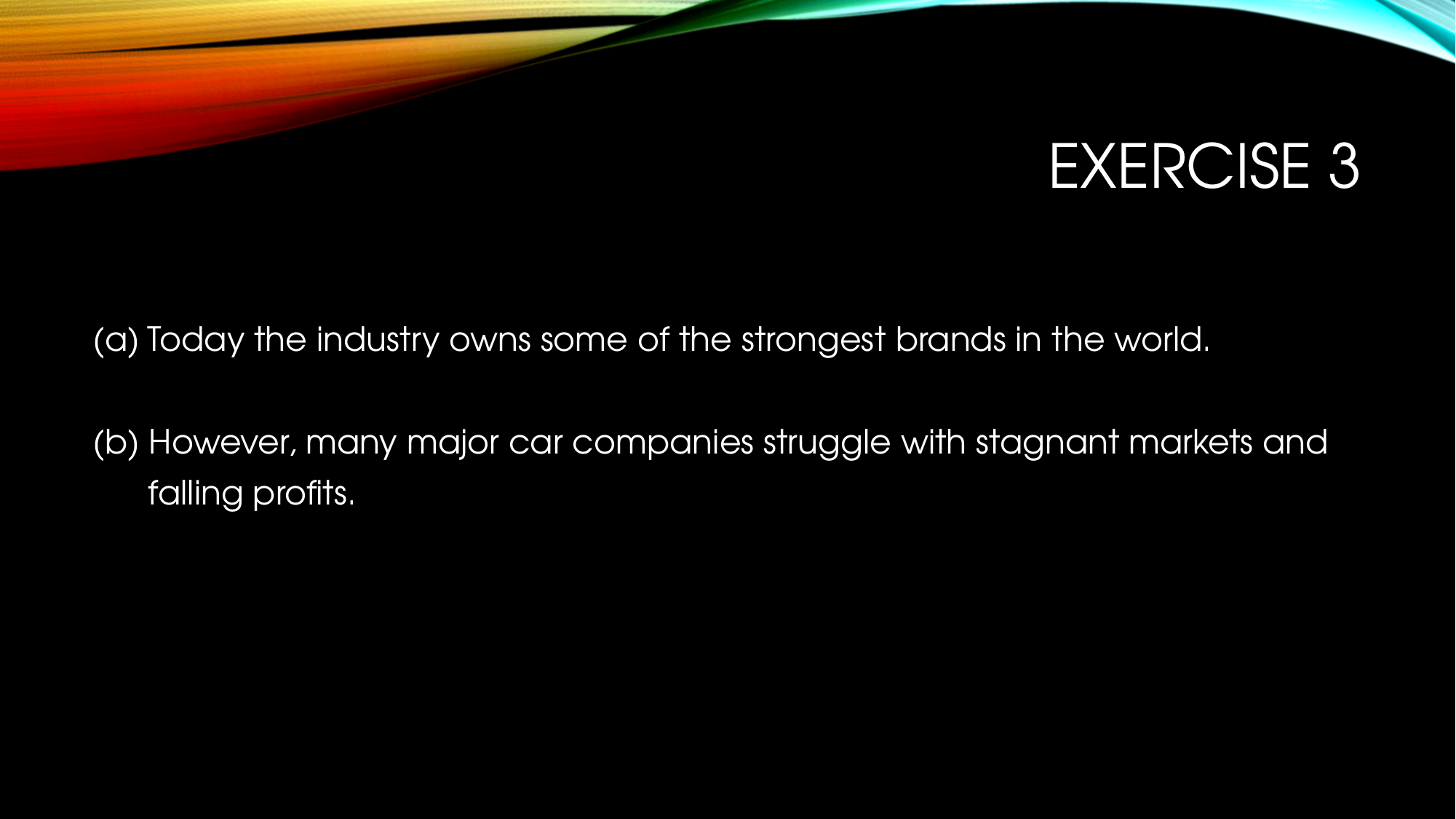

# Exercise 3

Today the industry owns some of the strongest brands in the world.

(b) However, many major car companies struggle with stagnant markets and
      falling profits.